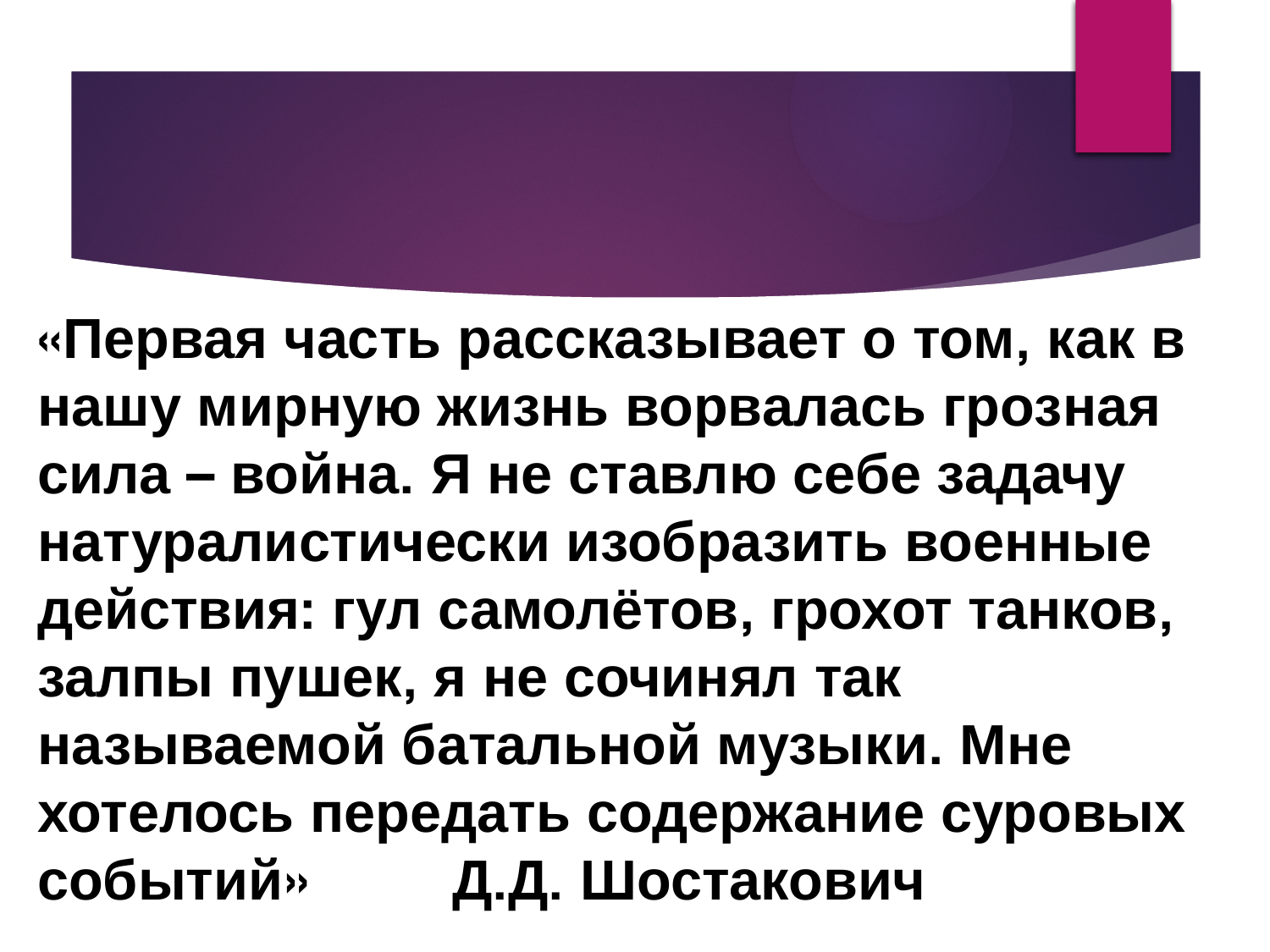

«Первая часть рассказывает о том, как в нашу мирную жизнь ворвалась грозная сила – война. Я не ставлю себе задачу натуралистически изобразить военные действия: гул самолётов, грохот танков, залпы пушек, я не сочинял так называемой батальной музыки. Мне хотелось передать содержание суровых событий»         Д.Д. Шостакович